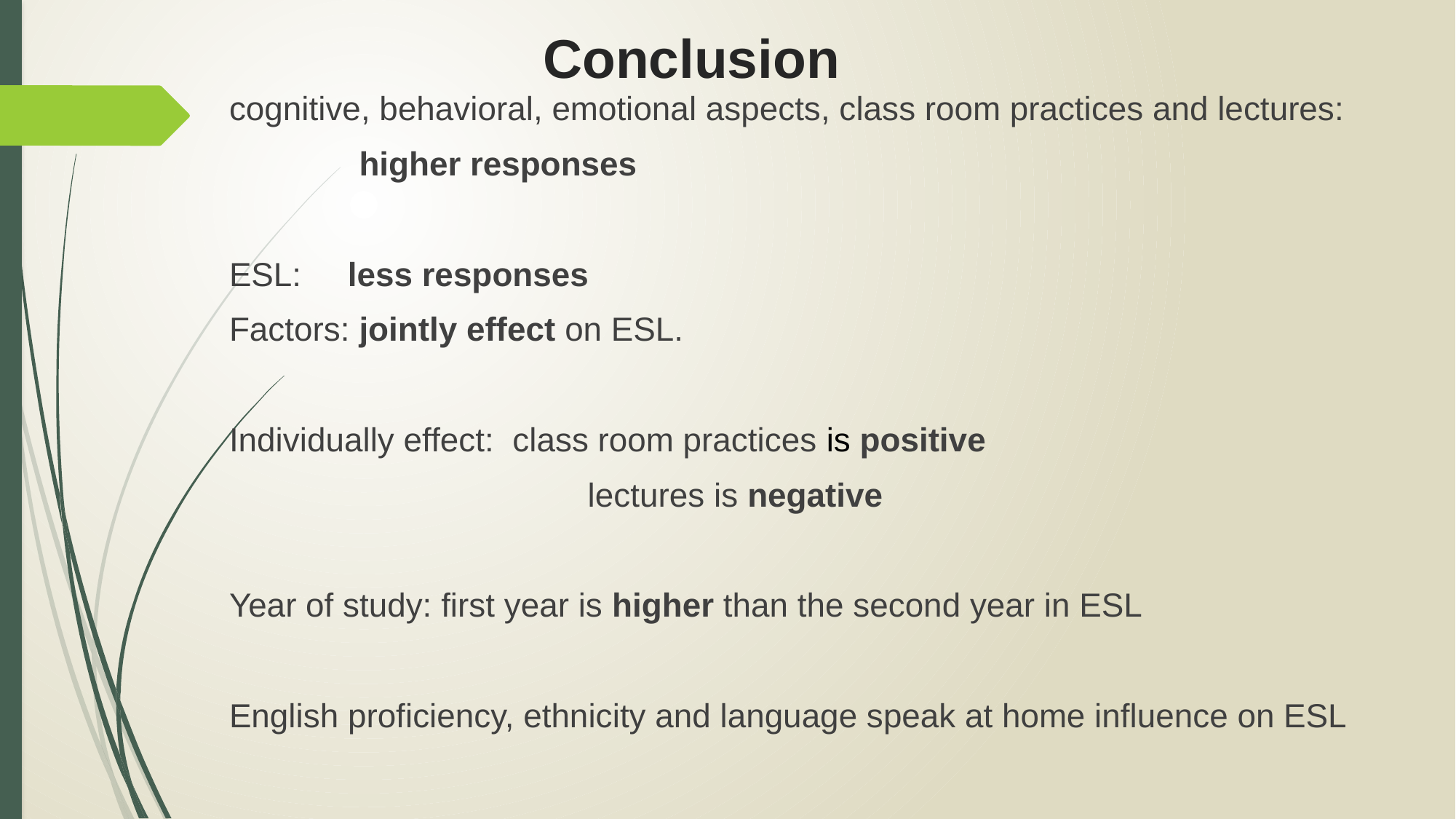

# Conclusion
cognitive, behavioral, emotional aspects, class room practices and lectures:
              higher responses

ESL:     less responses
Factors: jointly effect on ESL.

Individually effect:  class room practices is positive
                     lectures is negative

Year of study: first year is higher than the second year in ESL

English proficiency, ethnicity and language speak at home influence on ESL